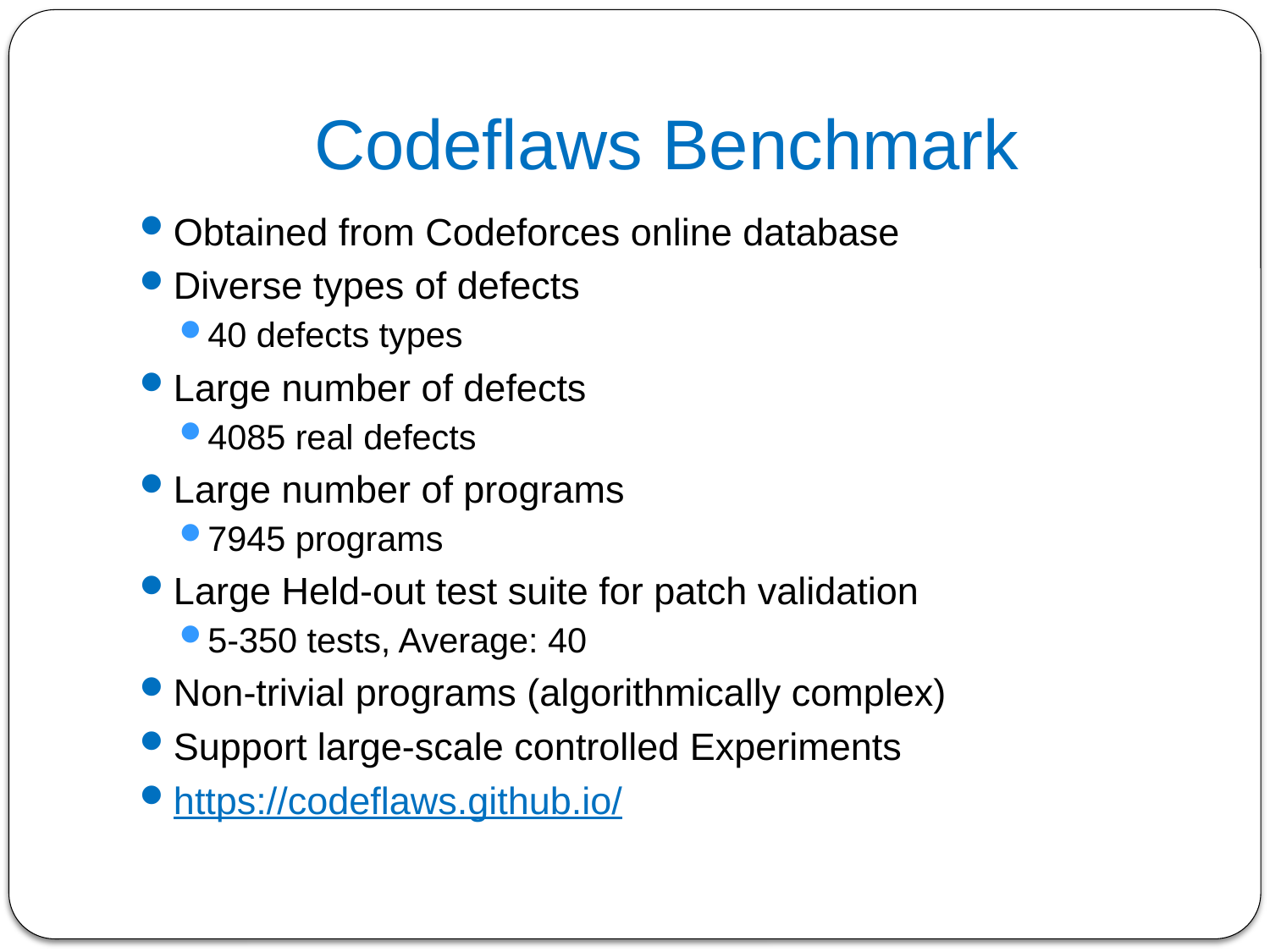

# Codeflaws Benchmark
Obtained from Codeforces online database
Diverse types of defects
40 defects types
Large number of defects
4085 real defects
Large number of programs
7945 programs
Large Held-out test suite for patch validation
5-350 tests, Average: 40
Non-trivial programs (algorithmically complex)
Support large-scale controlled Experiments
https://codeflaws.github.io/